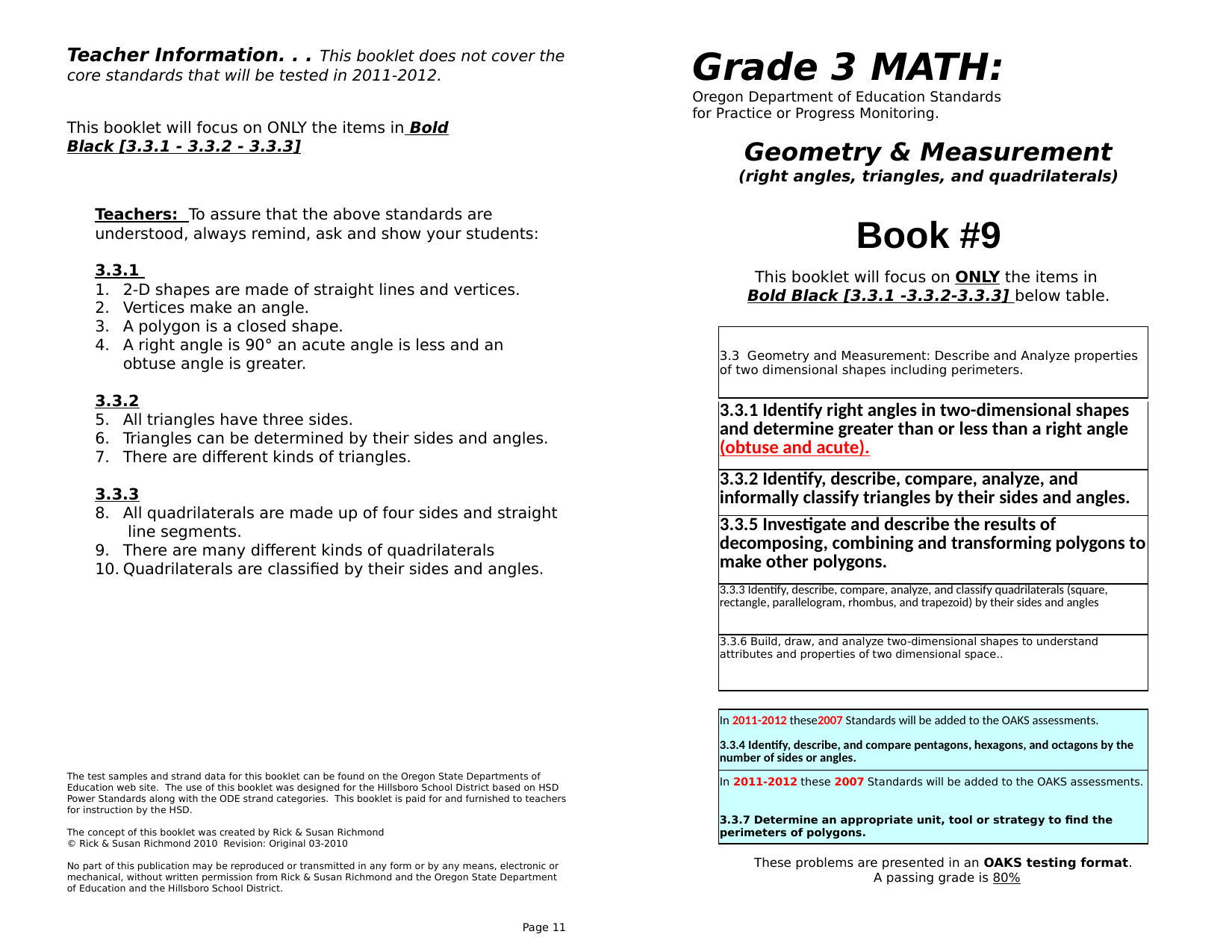

Teacher Information. . . This booklet does not cover the core standards that will be tested in 2011-2012.
Grade 3 MATH:
Oregon Department of Education Standards for Practice or Progress Monitoring.
This booklet will focus on ONLY the items in Bold Black [3.3.1 - 3.3.2 - 3.3.3]
Geometry & Measurement
(right angles, triangles, and quadrilaterals)
Teachers:  To assure that the above standards are understood, always remind, ask and show your students:

3.3.1
2-D shapes are made of straight lines and vertices.
Vertices make an angle.
A polygon is a closed shape.
A right angle is 90° an acute angle is less and an obtuse angle is greater.

3.3.2
All triangles have three sides.
Triangles can be determined by their sides and angles.
There are different kinds of triangles.

3.3.3
All quadrilaterals are made up of four sides and straight  line segments.
There are many different kinds of quadrilaterals
Quadrilaterals are classified by their sides and angles.

Book #9
This booklet will focus on ONLY the items in
Bold Black [3.3.1 -3.3.2-3.3.3] below table.
| 3.3 Geometry and Measurement: Describe and Analyze properties of two dimensional shapes including perimeters. |
| --- |
| 3.3.1 Identify right angles in two-dimensional shapes and determine greater than or less than a right angle (obtuse and acute). |
| --- |
| 3.3.2 Identify, describe, compare, analyze, and informally classify triangles by their sides and angles. |
| 3.3.5 Investigate and describe the results of decomposing, combining and transforming polygons to make other polygons. |
| 3.3.3 Identify, describe, compare, analyze, and classify quadrilaterals (square, rectangle, parallelogram, rhombus, and trapezoid) by their sides and angles |
| 3.3.6 Build, draw, and analyze two-dimensional shapes to understand attributes and properties of two dimensional space.. |
| In 2011-2012 these2007 Standards will be added to the OAKS assessments. 3.3.4 Identify, describe, and compare pentagons, hexagons, and octagons by the number of sides or angles. |
| --- |
| In 2011-2012 these 2007 Standards will be added to the OAKS assessments. 3.3.7 Determine an appropriate unit, tool or strategy to find the perimeters of polygons. |
The test samples and strand data for this booklet can be found on the Oregon State Departments of Education web site.  The use of this booklet was designed for the Hillsboro School District based on HSD Power Standards along with the ODE strand categories.  This booklet is paid for and furnished to teachers for instruction by the HSD.

The concept of this booklet was created by Rick & Susan Richmond
© Rick & Susan Richmond 2010  Revision: Original 03-2010

No part of this publication may be reproduced or transmitted in any form or by any means, electronic or mechanical, without written permission from Rick & Susan Richmond and the Oregon State Department of Education and the Hillsboro School District.
These problems are presented in an OAKS testing format.
A passing grade is 80%
Page 11